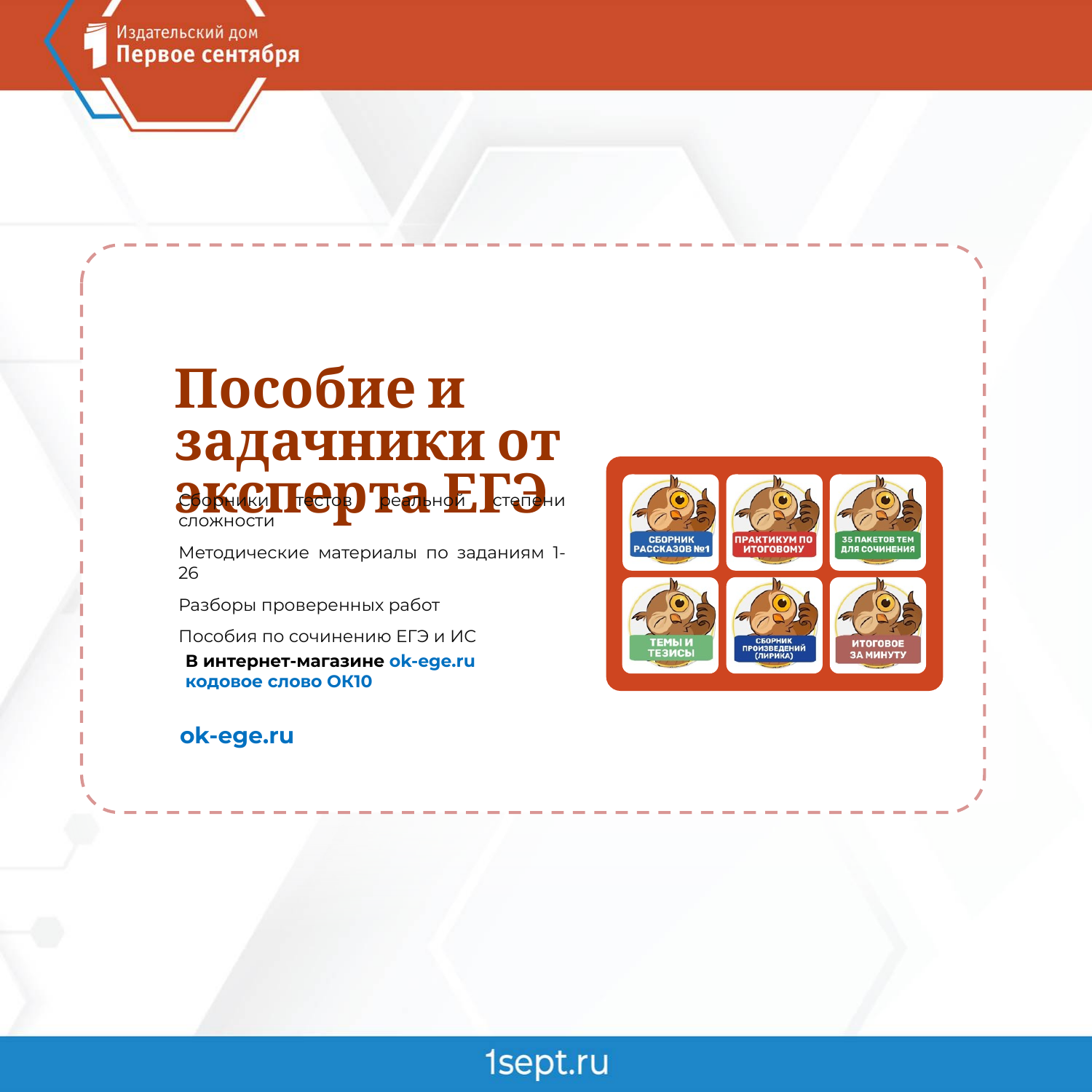

Пособие и задачники от эксперта ЕГЭ

Сборники тестов реальной степени сложности
Методические материалы по заданиям 1-26
Разборы проверенных работ
Пособия по сочинению ЕГЭ и ИС

В интернет-магазине ok-ege.ru
кодовое слово ОК10

ok-ege.ru